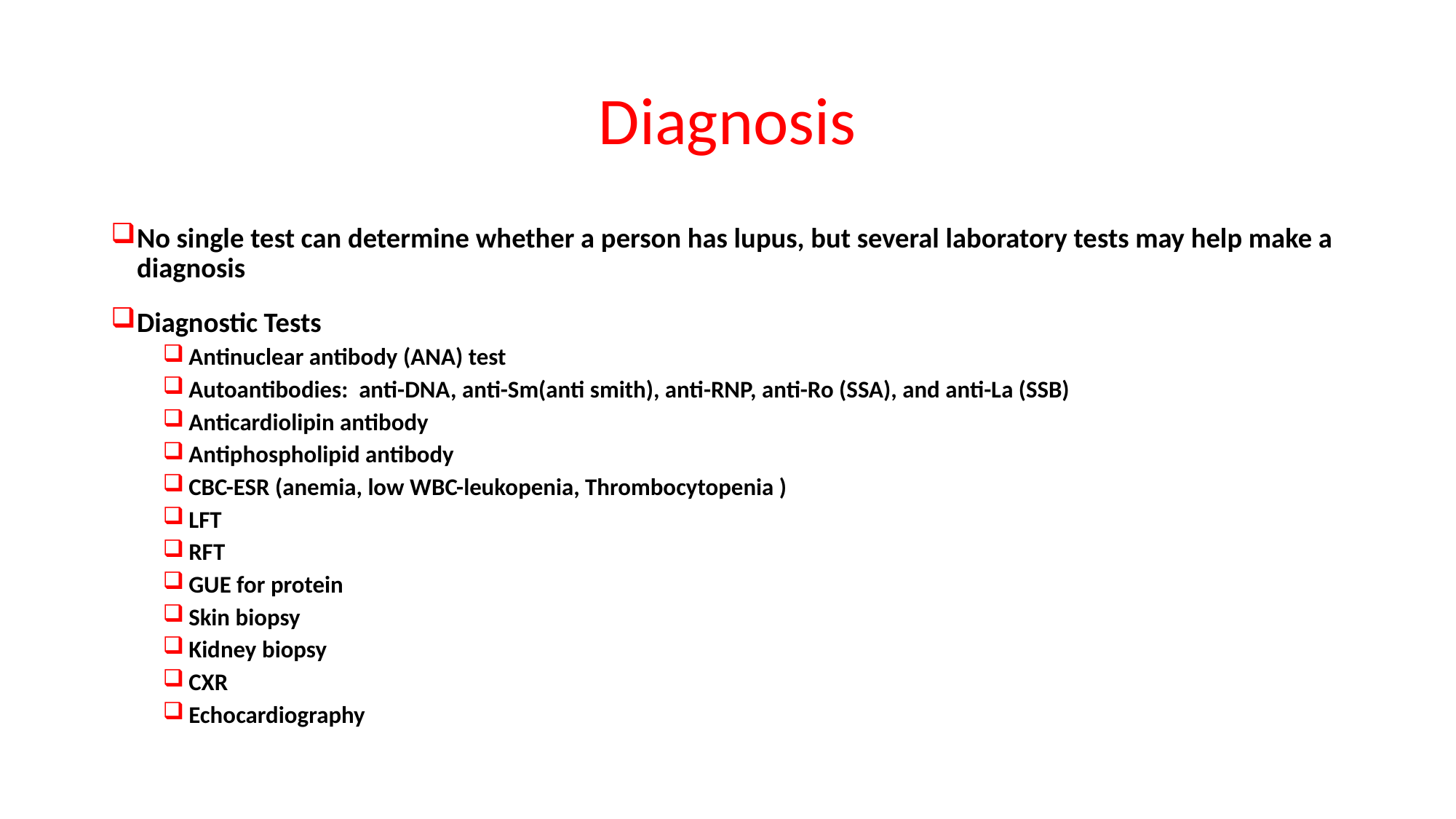

# Diagnosis
No single test can determine whether a person has lupus, but several laboratory tests may help make a diagnosis
Diagnostic Tests
Antinuclear antibody (ANA) test
Autoantibodies:  anti-DNA, anti-Sm(anti smith), anti-RNP, anti-Ro (SSA), and anti-La (SSB)
Anticardiolipin antibody
Antiphospholipid antibody
CBC-ESR (anemia, low WBC-leukopenia, Thrombocytopenia )
LFT
RFT
GUE for protein
Skin biopsy
Kidney biopsy
CXR
Echocardiography